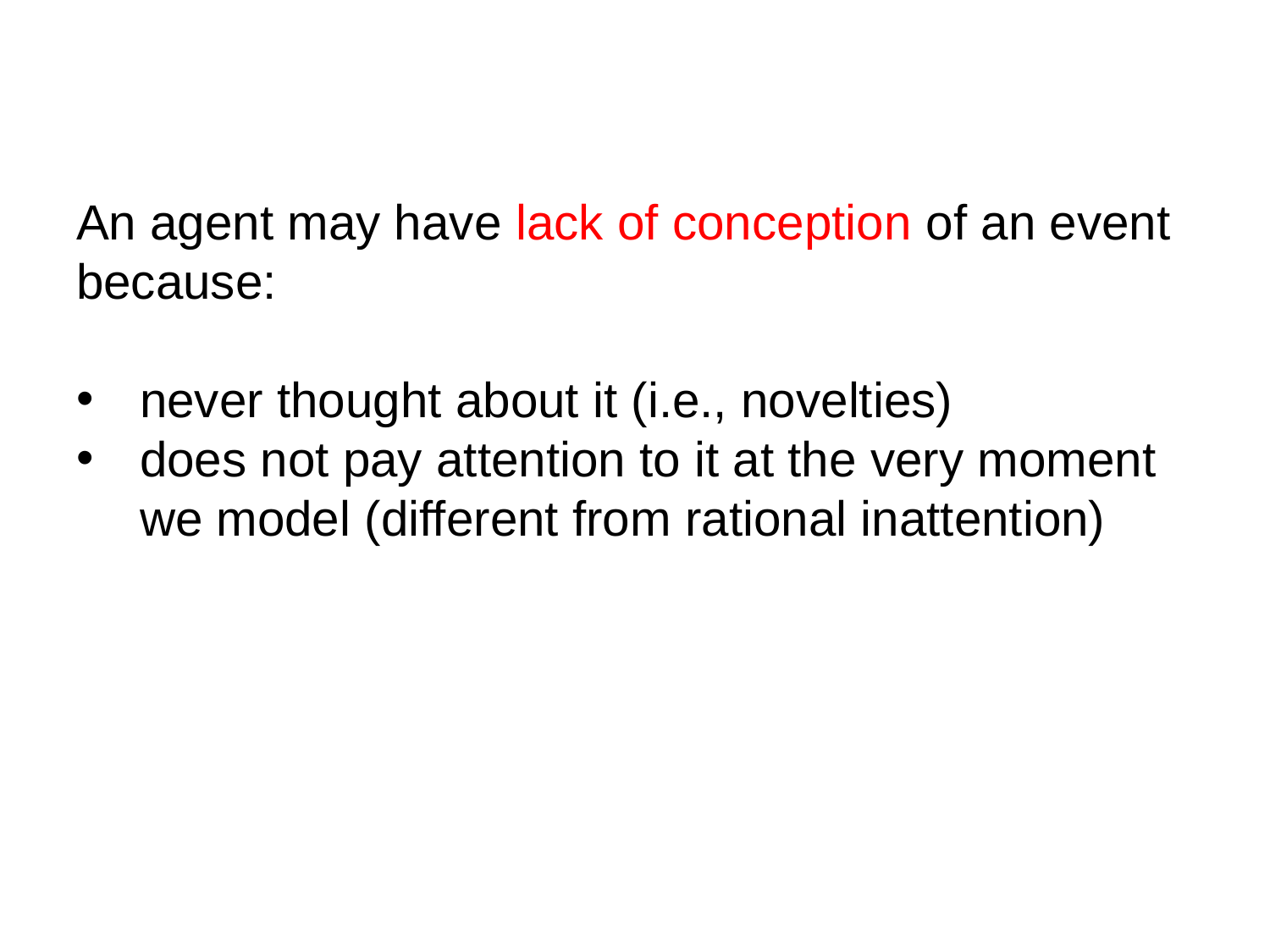

An agent may have lack of conception of an event because:

never thought about it (i.e., novelties)
does not pay attention to it at the very moment we model (different from rational inattention)